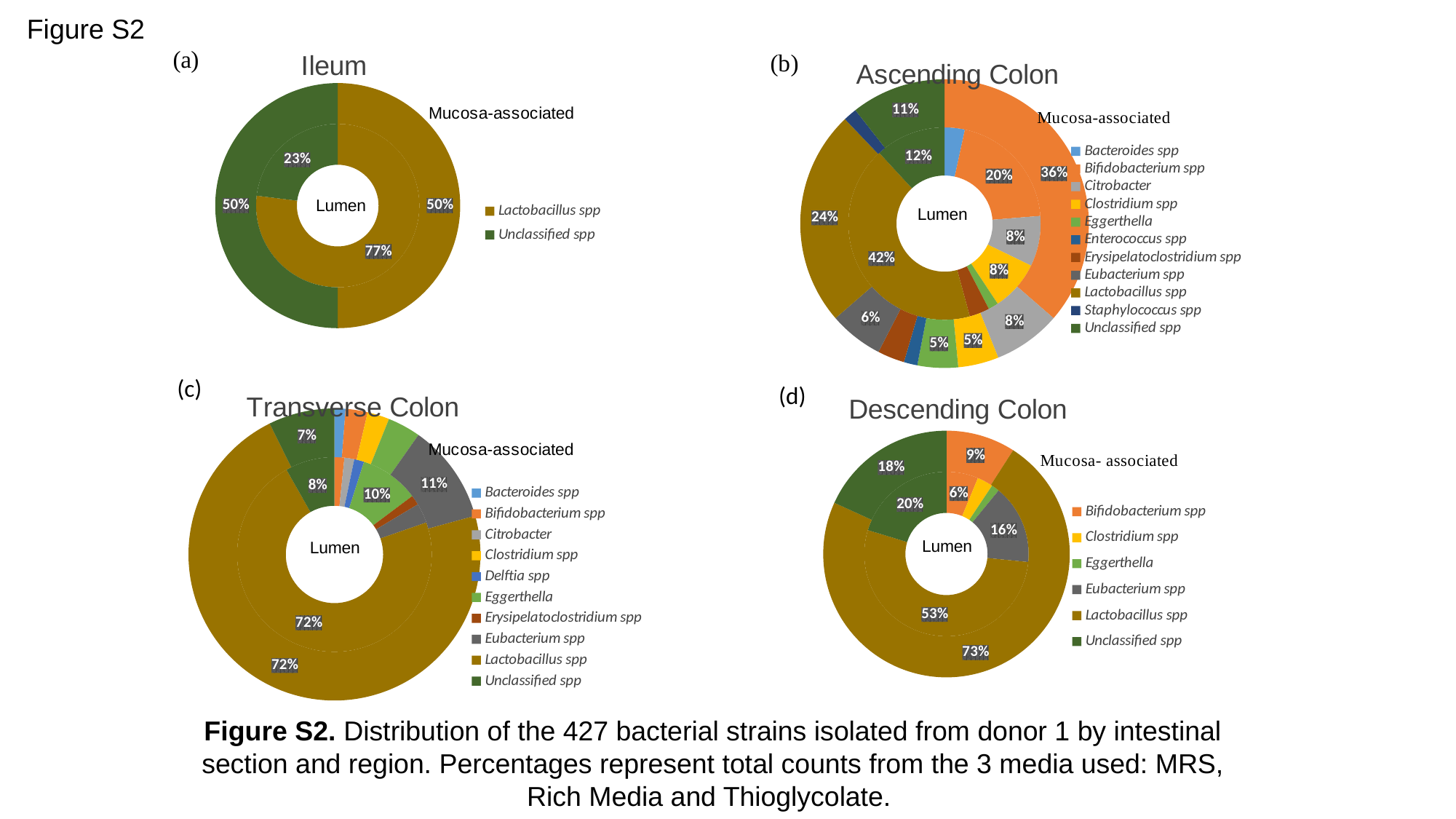

### Chart: Ileum

| Category | Ileum  | Ileum  |
|---|---|---|
| Bacteroides spp | None | None |
| Bifidobacterium spp | None | None |
| Citrobacter | None | None |
| Clostridium spp | None | None |
| Delftia spp | None | None |
| Eggerthella | None | None |
| Enterococcus spp | None | None |
| Erysipelatoclostridium spp | None | None |
| Eubacterium spp | None | None |
| Lactobacillus spp | 20.0 | 7.0 |
| Staphylococcus spp | None | None |
| Unclassified spp | 6.0 | 7.0 |
Figure S2

### Chart: Ascending Colon

| Category | Ascending Colon | Ascending Colon |
|---|---|---|
| Bacteroides spp | 2.0 | None |
| Bifidobacterium spp | 12.0 | 24.0 |
| Citrobacter | 5.0 | 5.0 |
| Clostridium spp | 5.0 | 3.0 |
| Delftia spp | None | None |
| Eggerthella | 1.0 | 3.0 |
| Enterococcus spp | None | 1.0 |
| Erysipelatoclostridium spp | 2.0 | 2.0 |
| Eubacterium spp | None | 4.0 |
| Lactobacillus spp | 25.0 | 16.0 |
| Staphylococcus spp | None | 1.0 |
| Unclassified spp | 7.0 | 7.0 |

### Chart: Transverse Colon

| Category | Transverse colon | Transverse colon |
|---|---|---|
| Bacteroides spp | None | 1.0 |
| Bifidobacterium spp | 1.0 | 2.0 |
| Citrobacter | 1.0 | None |
| Clostridium spp | None | 2.0 |
| Delftia spp | 1.0 | None |
| Eggerthella | 6.0 | 3.0 |
| Enterococcus spp | None | None |
| Erysipelatoclostridium spp | 1.0 | None |
| Eubacterium spp | 2.0 | 9.0 |
| Lactobacillus spp | 44.0 | 59.0 |
| Staphylococcus spp | None | None |
| Unclassified spp | 5.0 | 6.0 |

### Chart: Descending Colon

| Category | Descending Colon | Descending Colon |
|---|---|---|
| Bacteroides spp | None | None |
| Bifidobacterium spp | 4.0 | 5.0 |
| Citrobacter | None | None |
| Clostridium spp | 2.0 | None |
| Delftia spp | None | None |
| Eggerthella | 1.0 | None |
| Enterococcus spp | None | None |
| Erysipelatoclostridium spp | None | None |
| Eubacterium spp | 10.0 | None |
| Lactobacillus spp | 34.0 | 40.0 |
| Staphylococcus spp | None | None |
| Unclassified spp | 13.0 | 10.0 |
(c)
(d)

Figure S2. Distribution of the 427 bacterial strains isolated from donor 1 by intestinal section and region. Percentages represent total counts from the 3 media used: MRS, Rich Media and Thioglycolate.